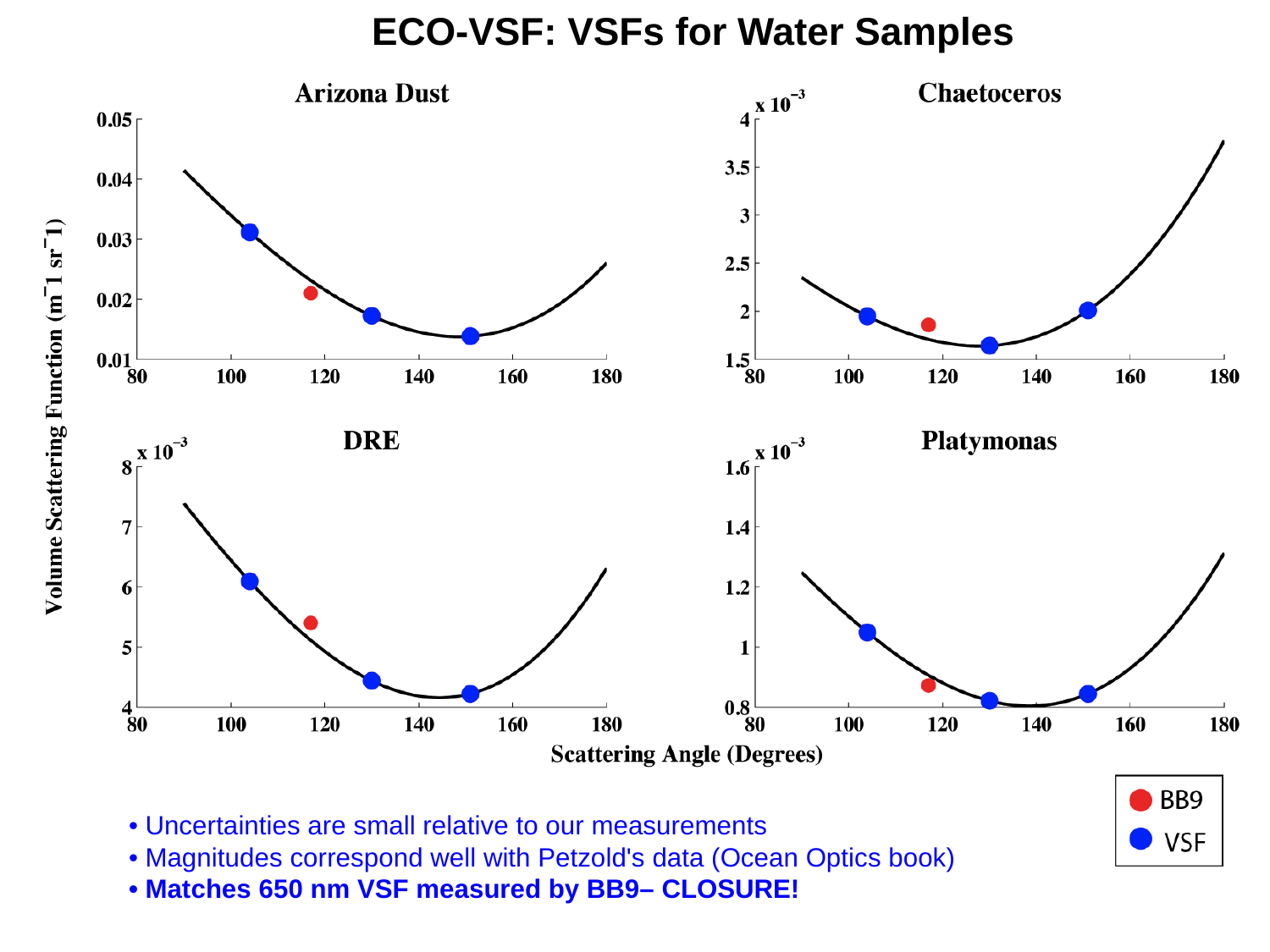

# ECO-VSF: VSFs for Water Samples

• Uncertainties are small relative to our measurements
• Magnitudes correspond well with Petzold's data (Ocean Optics book)
• Matches 650 nm VSF measured by BB9– CLOSURE!